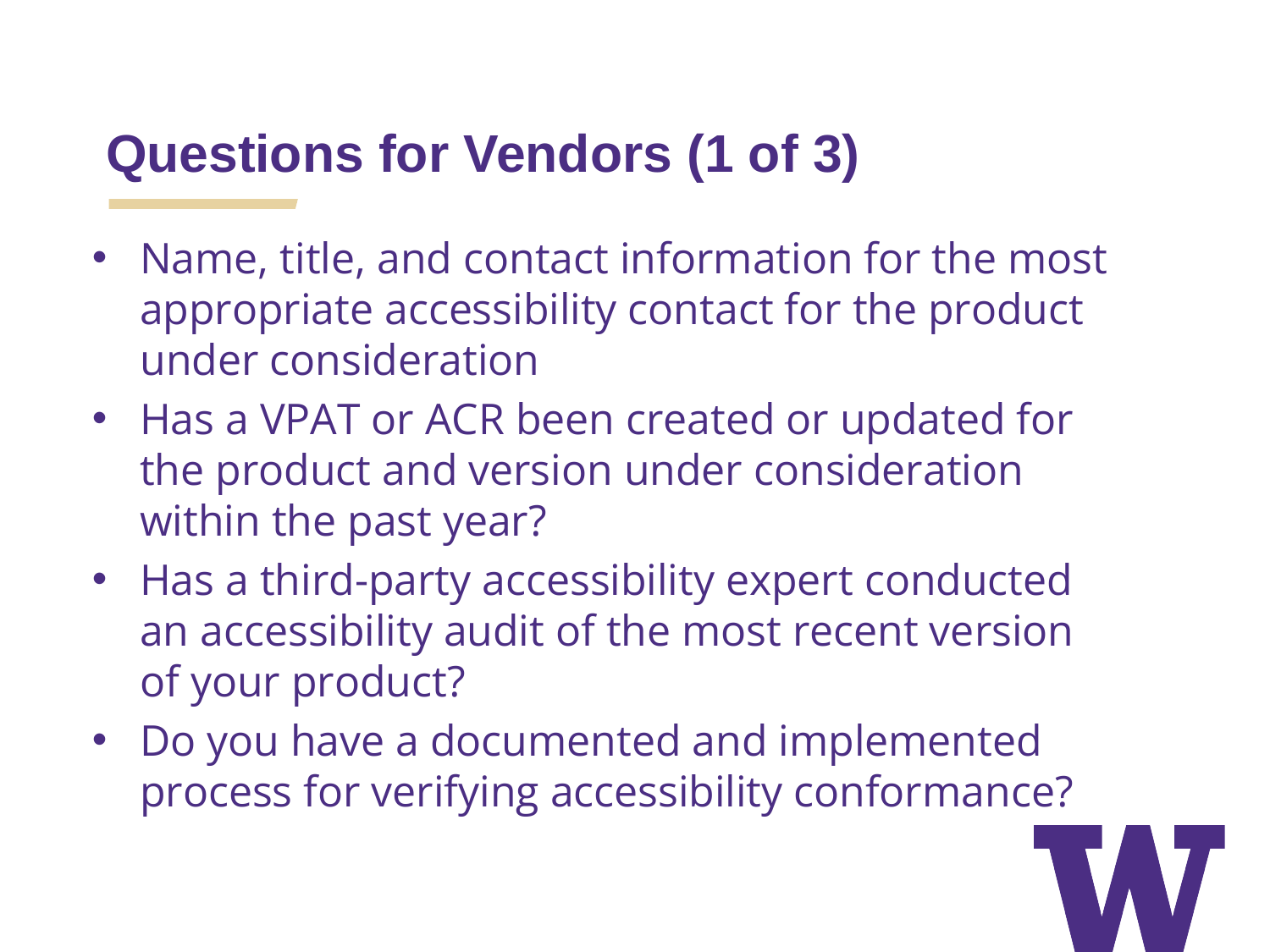

# Questions for Vendors (1 of 3)
Name, title, and contact information for the most appropriate accessibility contact for the product under consideration
Has a VPAT or ACR been created or updated for the product and version under consideration within the past year?
Has a third-party accessibility expert conducted an accessibility audit of the most recent version of your product?
Do you have a documented and implemented process for verifying accessibility conformance?